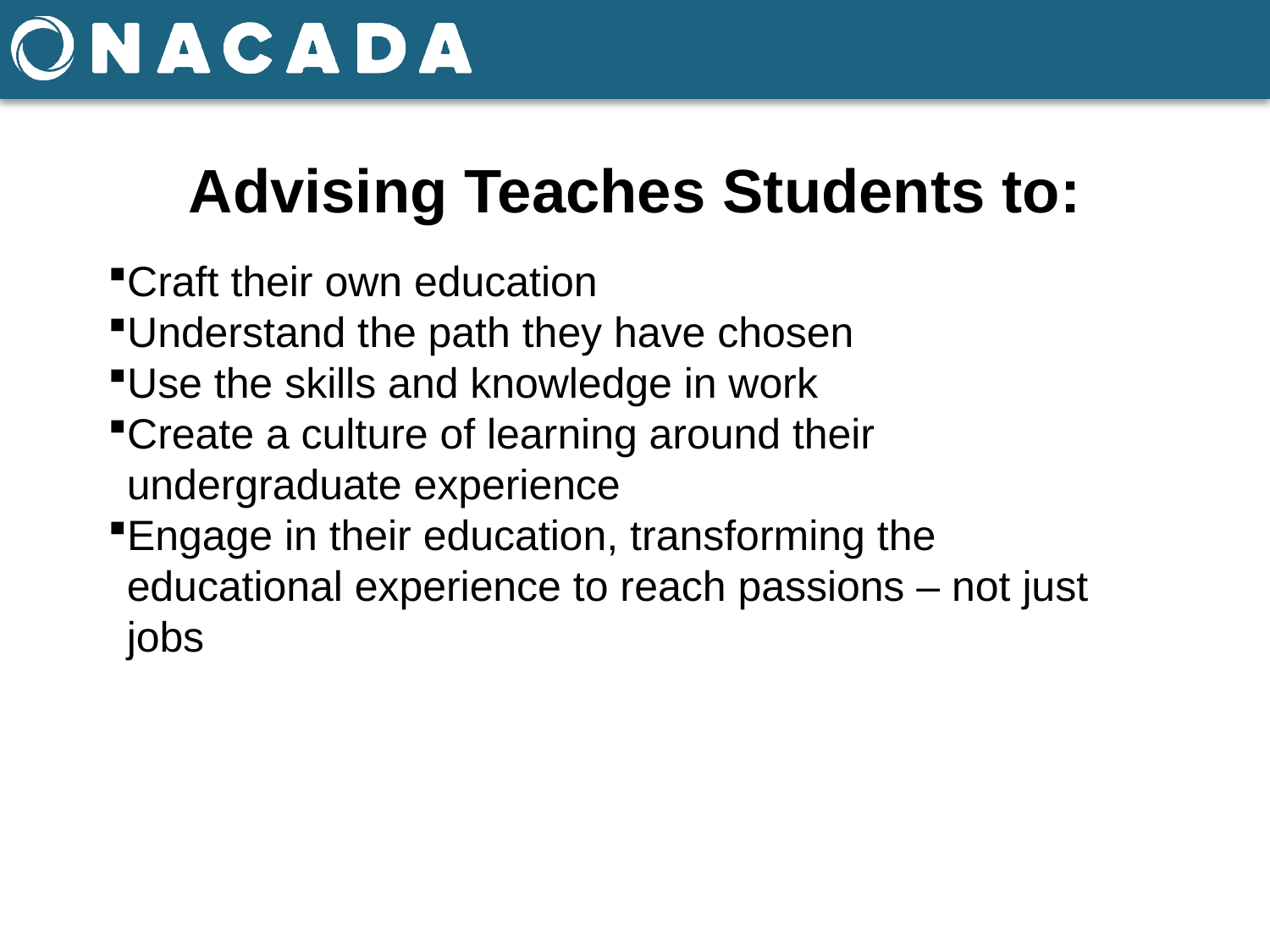

# Advising Teaches Students to:
Craft their own education
Understand the path they have chosen
Use the skills and knowledge in work
Create a culture of learning around their undergraduate experience
Engage in their education, transforming the educational experience to reach passions – not just jobs